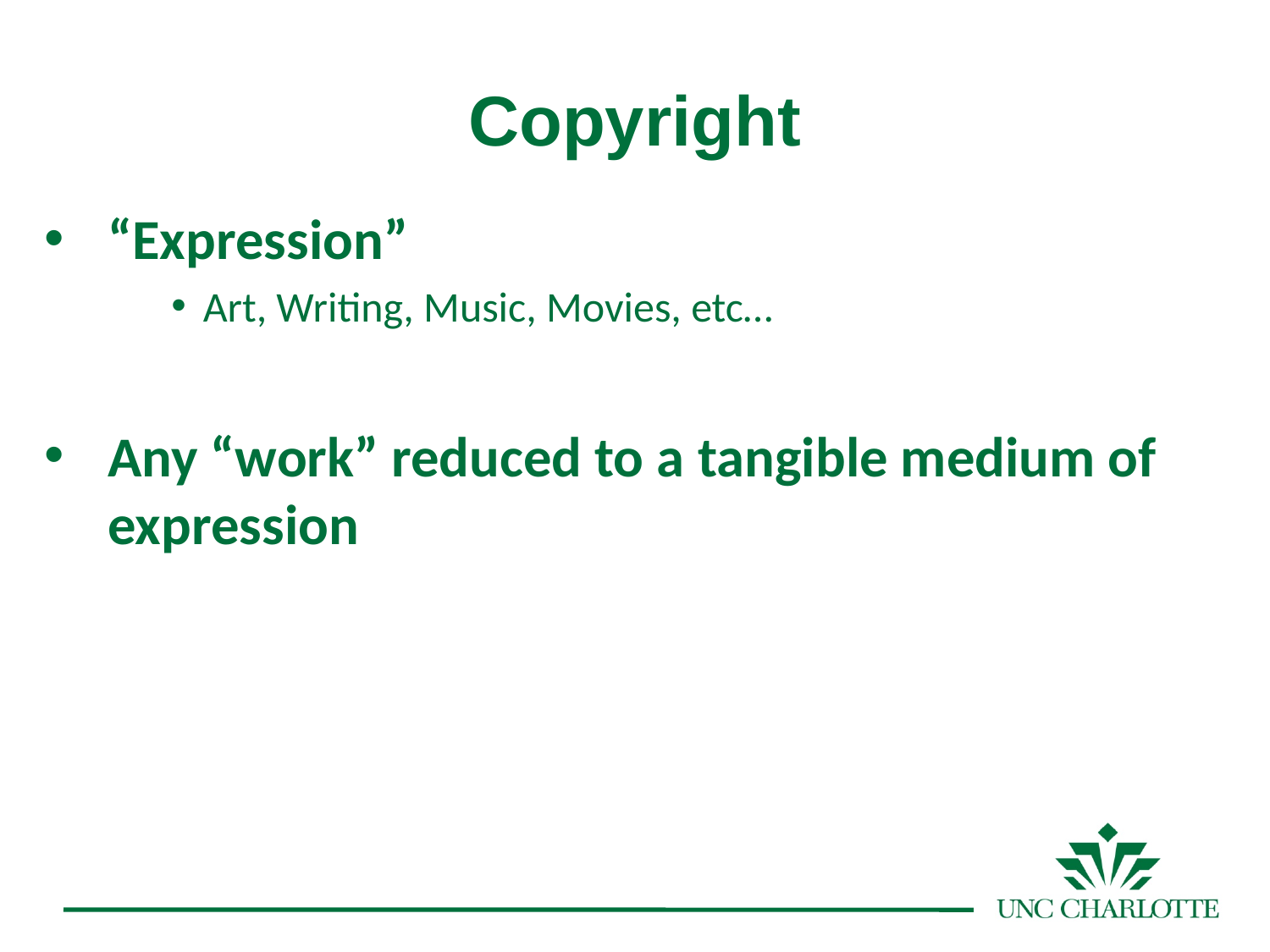

# Copyright
“Expression”
Art, Writing, Music, Movies, etc…

Any “work” reduced to a tangible medium of expression